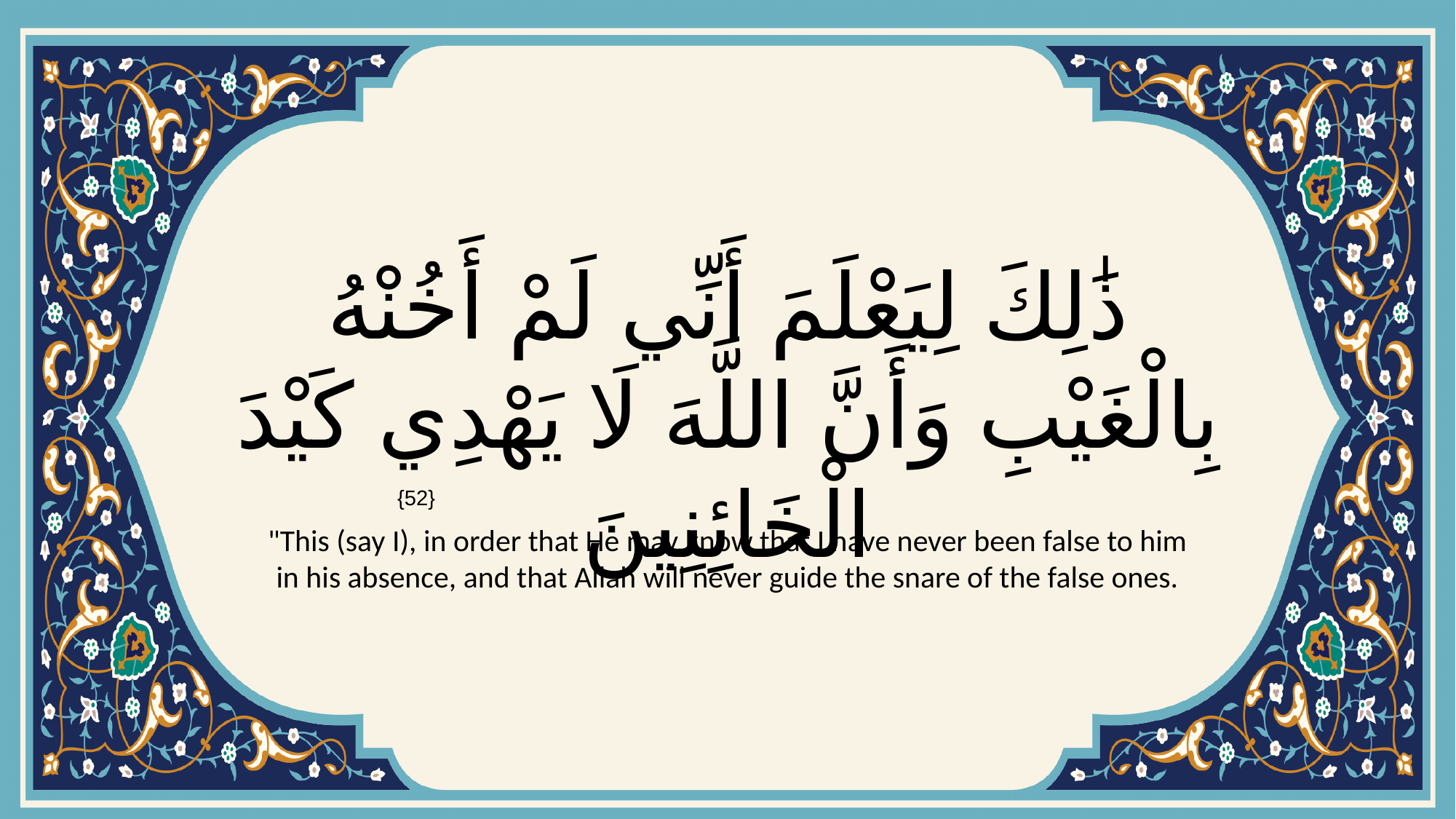

# ذَٰلِكَ لِيَعْلَمَ أَنِّي لَمْ أَخُنْهُ بِالْغَيْبِ وَأَنَّ اللَّهَ لَا يَهْدِي كَيْدَ الْخَائِنِينَ
{52}
"This (say I), in order that He may know that I have never been false to him in his absence, and that Allah will never guide the snare of the false ones.